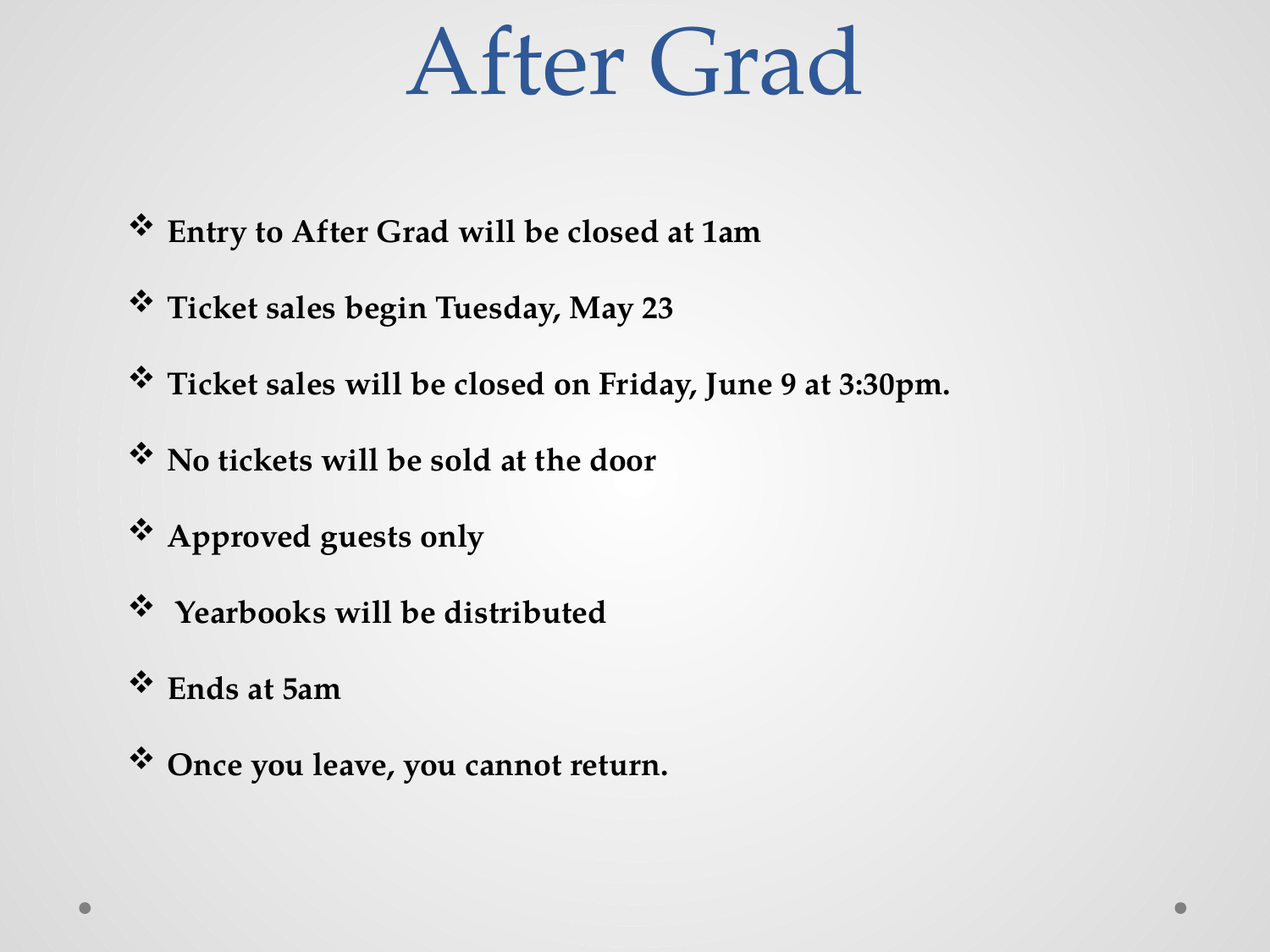

# After Grad

Entry to After Grad will be closed at 1am

Ticket sales begin Tuesday, May 23

Ticket sales will be closed on Friday, June 9 at 3:30pm.

No tickets will be sold at the door

Approved guests only

 Yearbooks will be distributed

Ends at 5am

Once you leave, you cannot return.